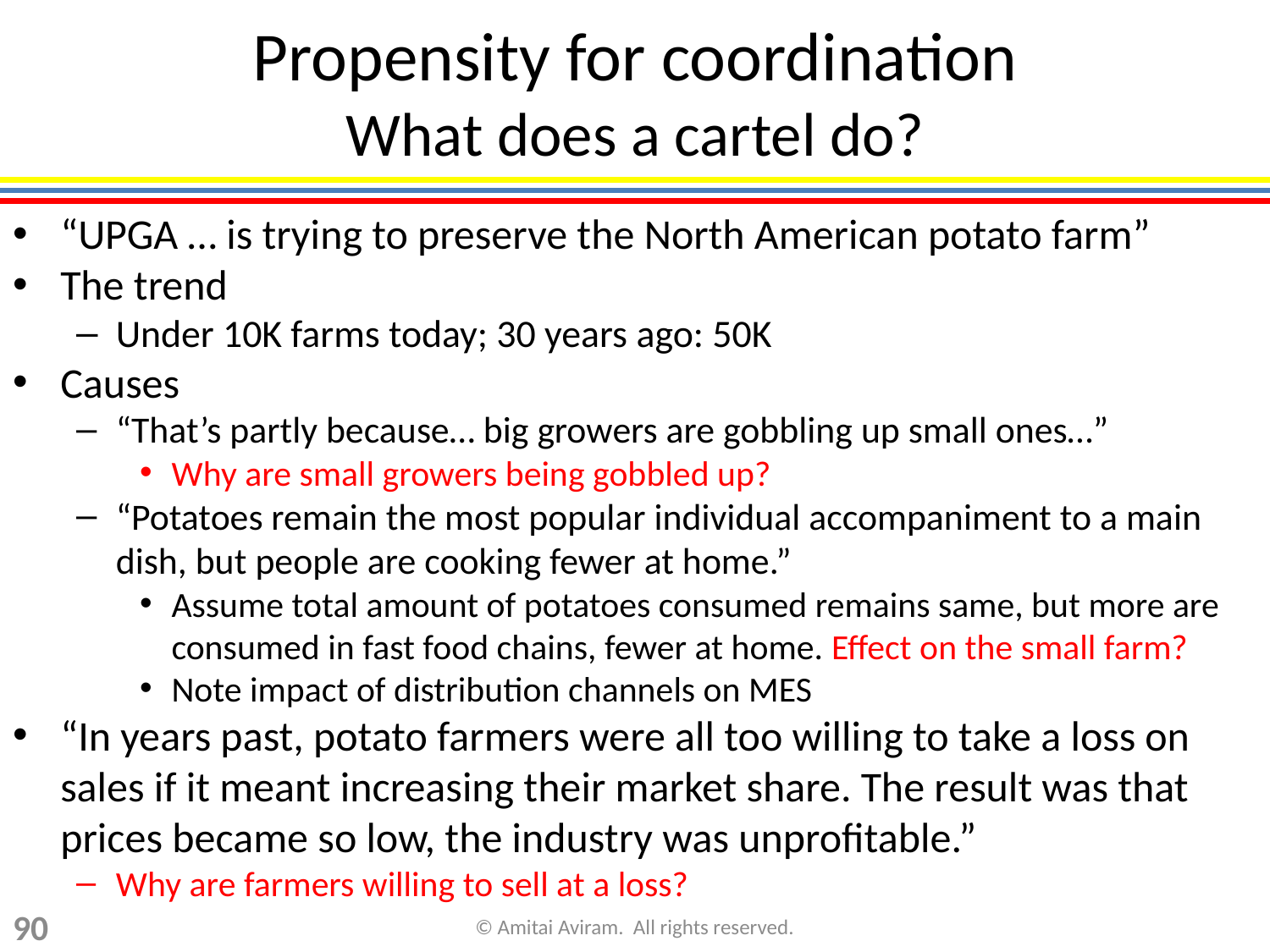

Propensity for coordination
What does a cartel do?
“UPGA … is trying to preserve the North American potato farm”
The trend
Under 10K farms today; 30 years ago: 50K
Causes
“That’s partly because… big growers are gobbling up small ones…”
Why are small growers being gobbled up?
“Potatoes remain the most popular individual accompaniment to a main dish, but people are cooking fewer at home.”
Assume total amount of potatoes consumed remains same, but more are consumed in fast food chains, fewer at home. Effect on the small farm?
Note impact of distribution channels on MES
“In years past, potato farmers were all too willing to take a loss on sales if it meant increasing their market share. The result was that prices became so low, the industry was unprofitable.”
Why are farmers willing to sell at a loss?
90
© Amitai Aviram.  All rights reserved.